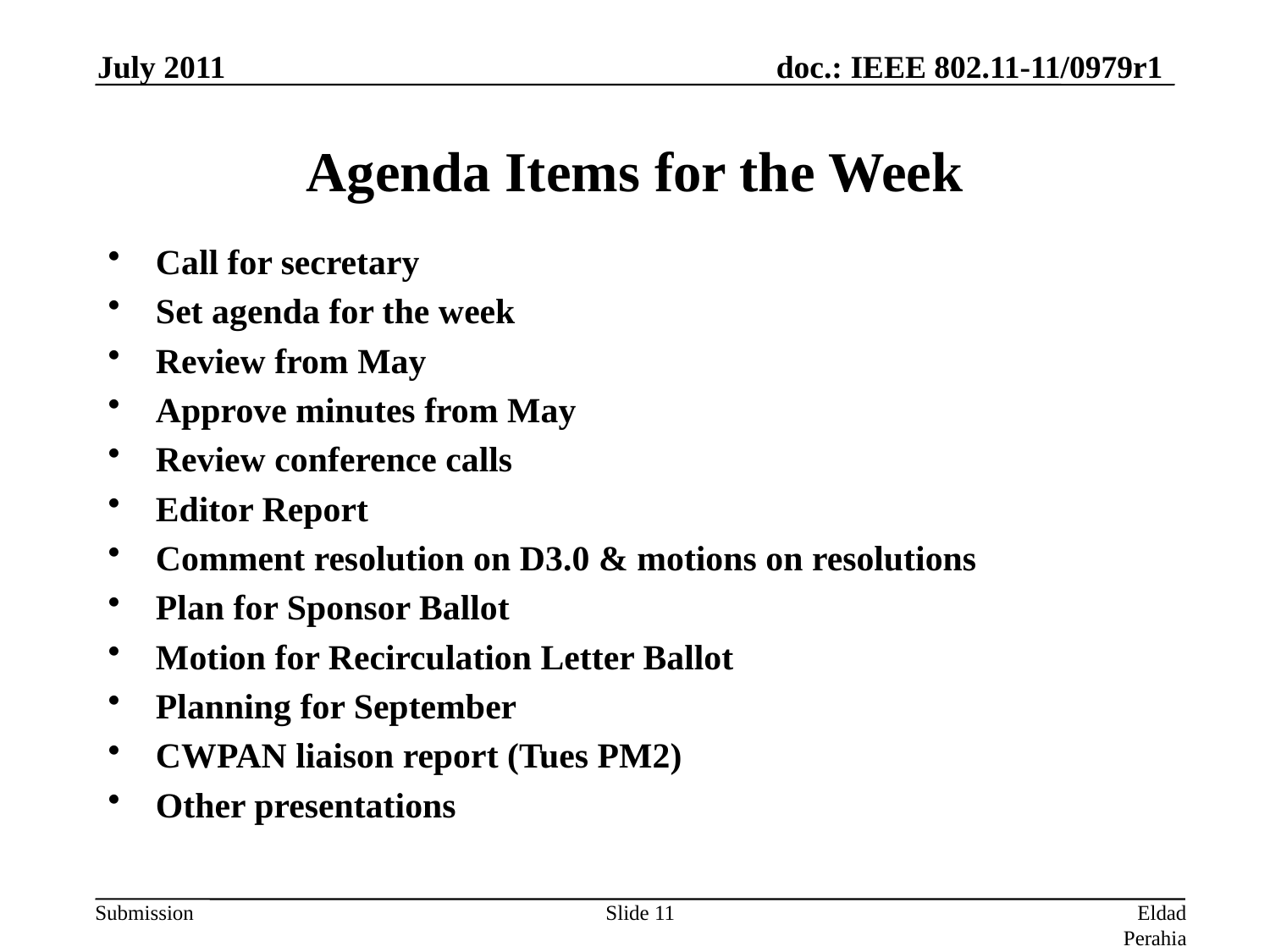

July 2011
# Agenda Items for the Week
Call for secretary
Set agenda for the week
Review from May
Approve minutes from May
Review conference calls
Editor Report
Comment resolution on D3.0 & motions on resolutions
Plan for Sponsor Ballot
Motion for Recirculation Letter Ballot
Planning for September
CWPAN liaison report (Tues PM2)
Other presentations
Slide 11
Eldad Perahia, Intel Corporation